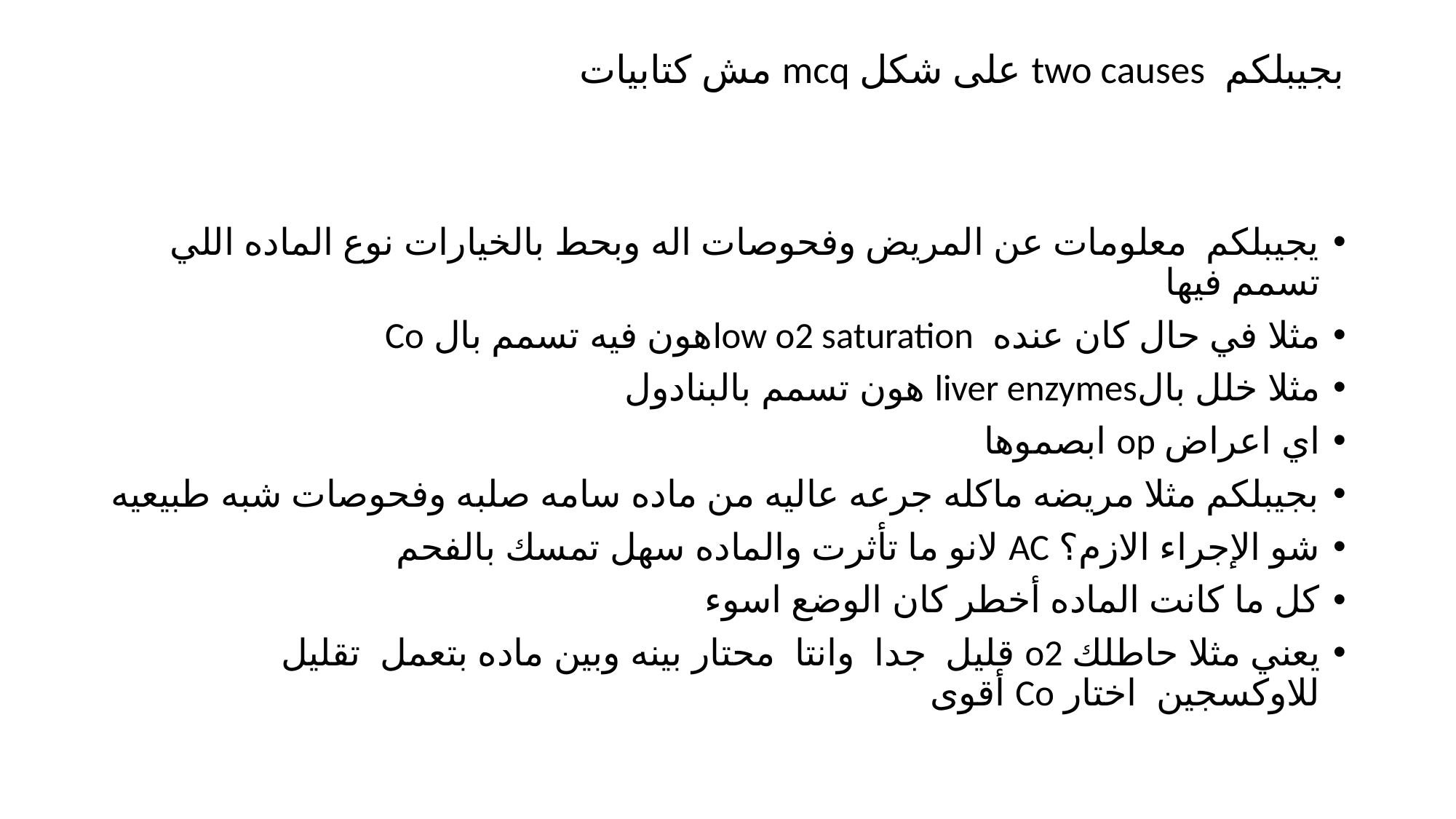

# بجيبلكم  two causes على شكل mcq مش كتابيات
يجيبلكم  معلومات عن المريض وفحوصات اله وبحط بالخيارات نوع الماده اللي تسمم فيها
مثلا في حال كان عنده  low o2 saturationهون فيه تسمم بال Co
مثلا خلل بالliver enzymes هون تسمم بالبنادول
اي اعراض op ابصموها
بجيبلكم مثلا مريضه ماكله جرعه عاليه من ماده سامه صلبه وفحوصات شبه طبيعيه
شو الإجراء الازم؟ AC لانو ما تأثرت والماده سهل تمسك بالفحم
كل ما كانت الماده أخطر كان الوضع اسوء
يعني مثلا حاطلك o2 قليل  جدا  وانتا  محتار بينه وبين ماده بتعمل  تقليل للاوكسجين  اختار Co أقوى